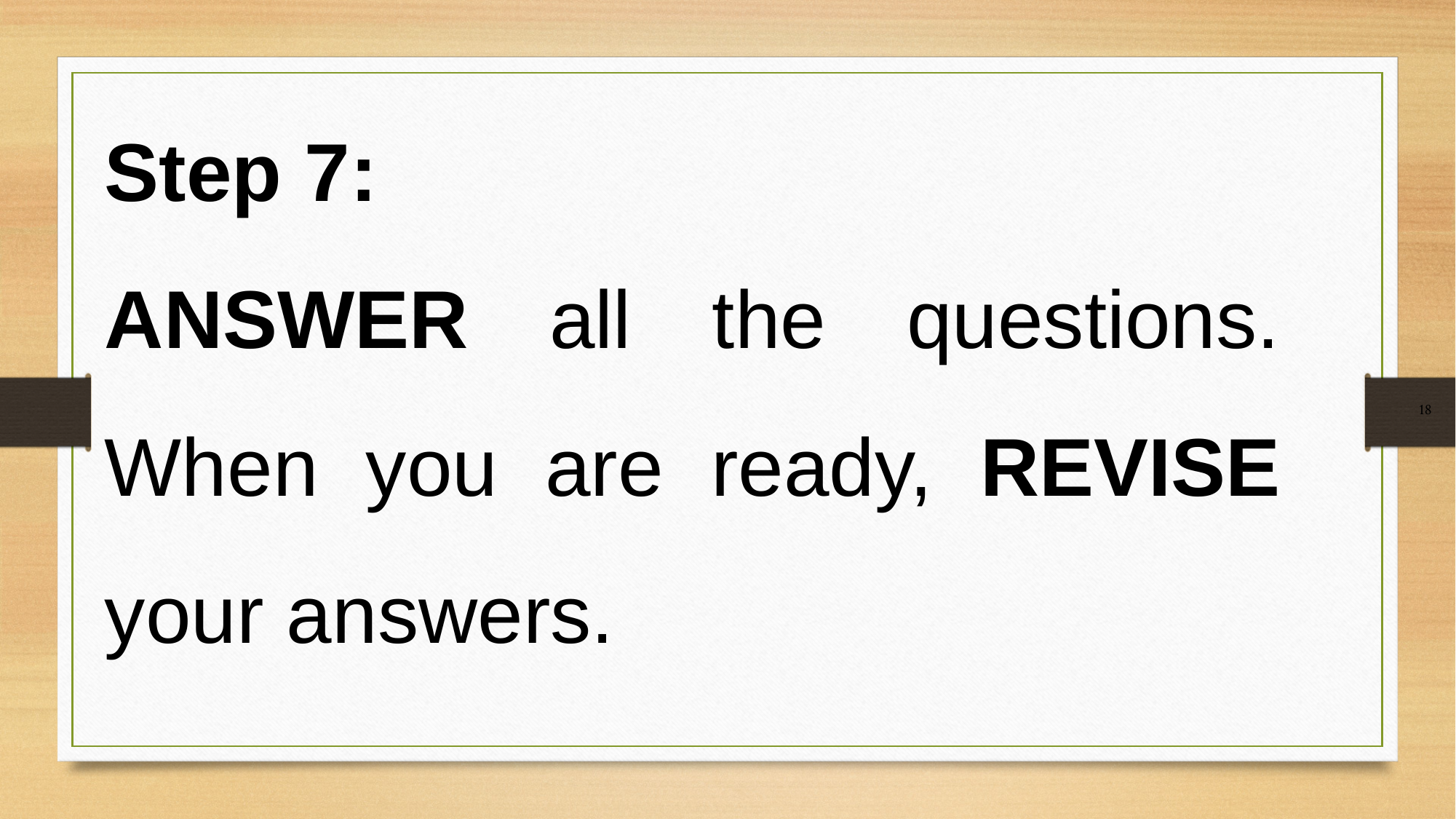

Step 7:
ANSWER all the questions. When you are ready, REVISE your answers.

18